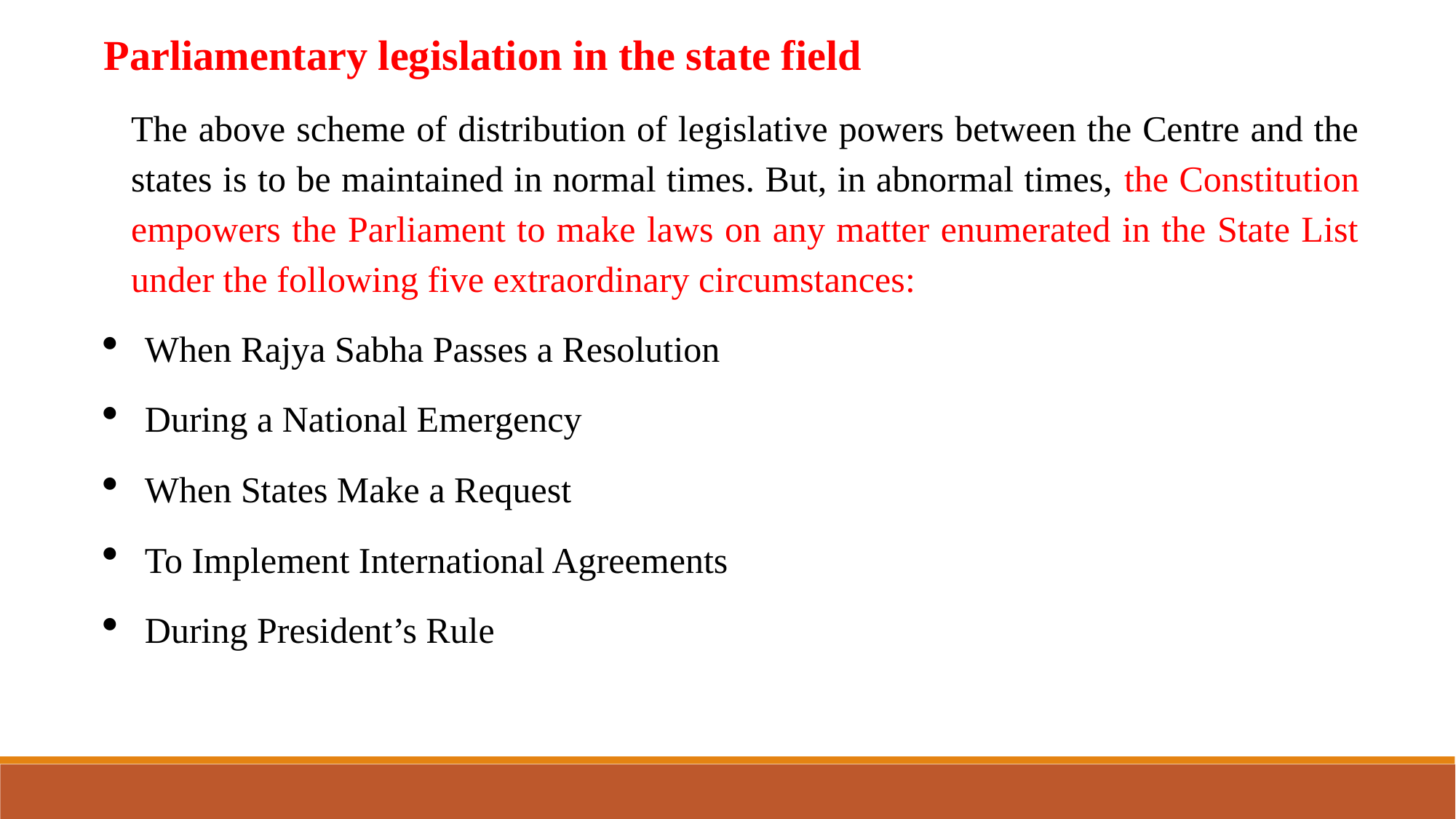

Parliamentary legislation in the state field
The above scheme of distribution of legislative powers between the Centre and the states is to be maintained in normal times. But, in abnormal times, the Constitution empowers the Parliament to make laws on any matter enumerated in the State List under the following five extraordinary circumstances:
When Rajya Sabha Passes a Resolution
During a National Emergency
When States Make a Request
To Implement International Agreements
During President’s Rule